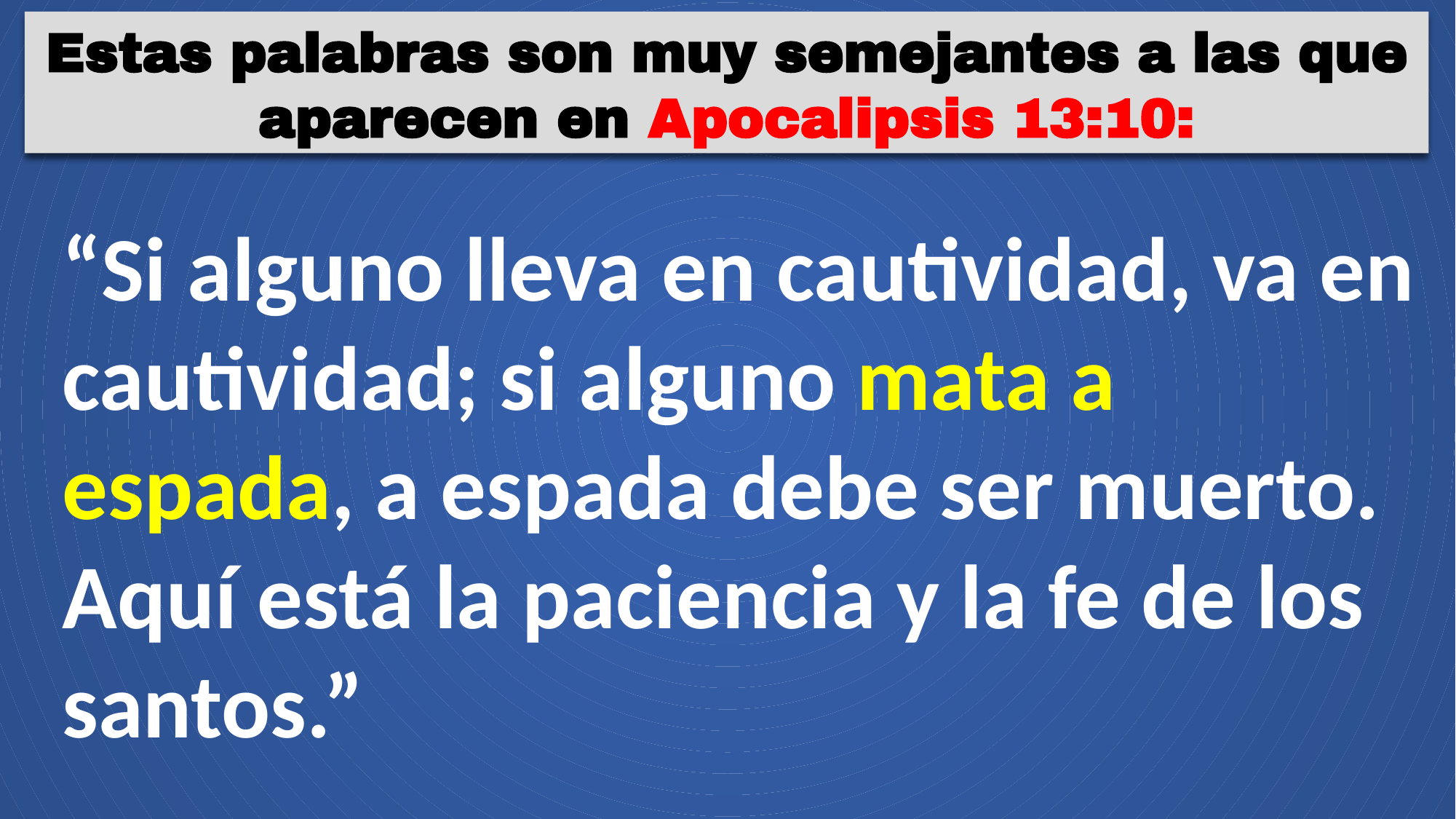

Estas palabras son muy semejantes a las que aparecen en Apocalipsis 13:10:
“Si alguno lleva en cautividad, va en cautividad; si alguno mata a espada, a espada debe ser muerto. Aquí está la paciencia y la fe de los santos.”